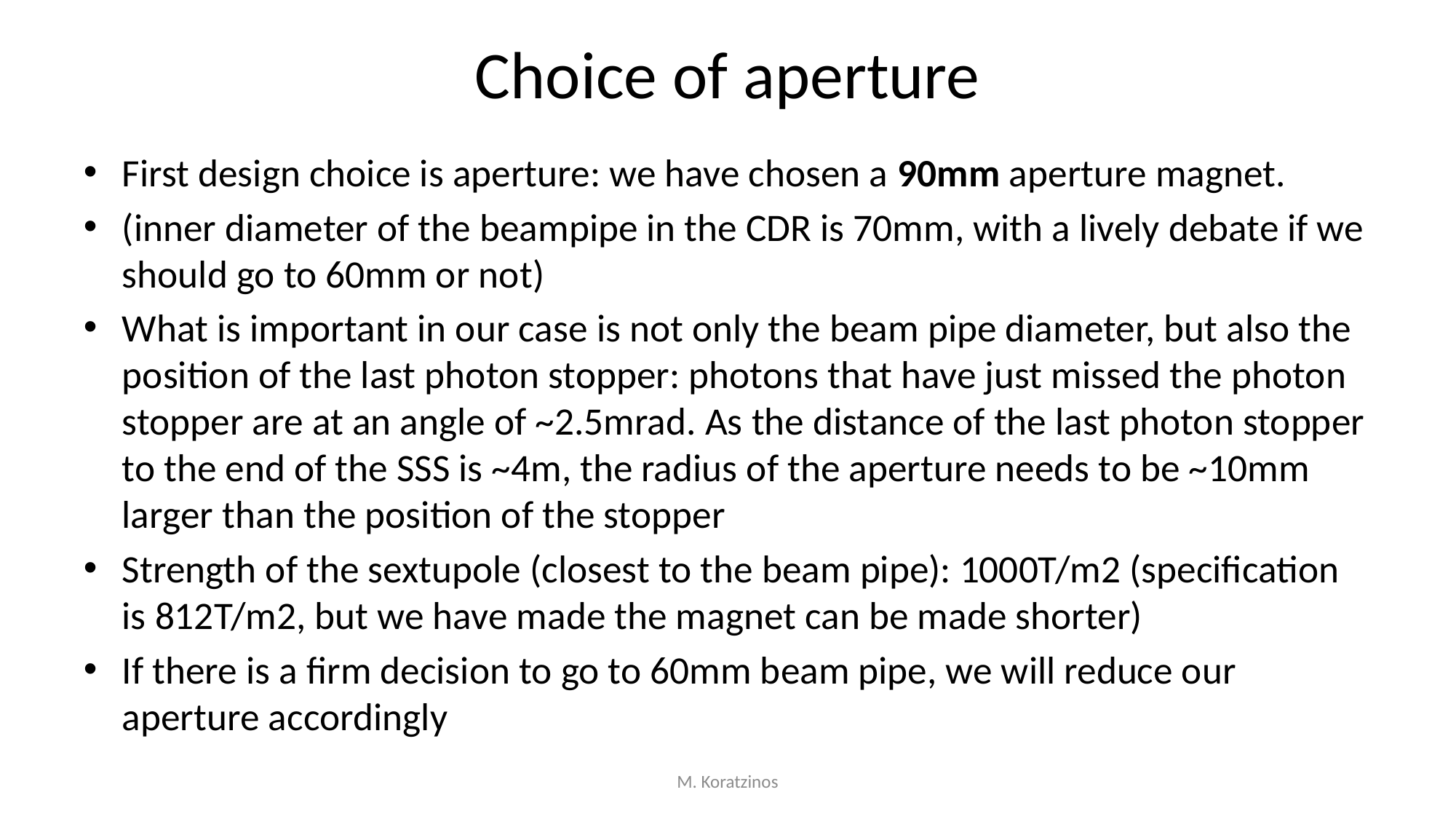

# Choice of aperture
First design choice is aperture: we have chosen a 90mm aperture magnet.
(inner diameter of the beampipe in the CDR is 70mm, with a lively debate if we should go to 60mm or not)
What is important in our case is not only the beam pipe diameter, but also the position of the last photon stopper: photons that have just missed the photon stopper are at an angle of ~2.5mrad. As the distance of the last photon stopper to the end of the SSS is ~4m, the radius of the aperture needs to be ~10mm larger than the position of the stopper
Strength of the sextupole (closest to the beam pipe): 1000T/m2 (specification is 812T/m2, but we have made the magnet can be made shorter)
If there is a firm decision to go to 60mm beam pipe, we will reduce our aperture accordingly
M. Koratzinos